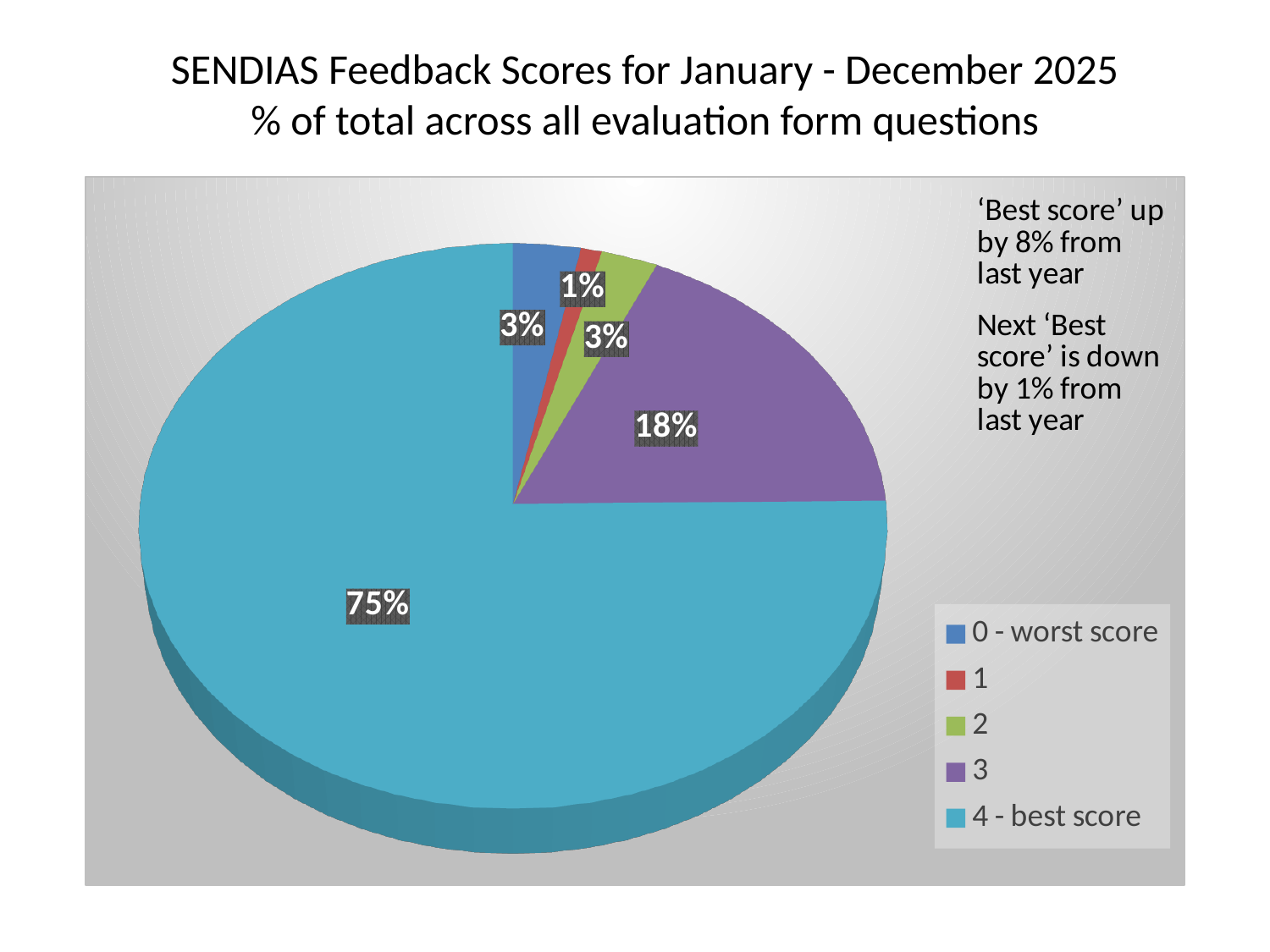

SENDIAS Feedback Scores for January - December 2025
% of total across all evaluation form questions

[unsupported chart]